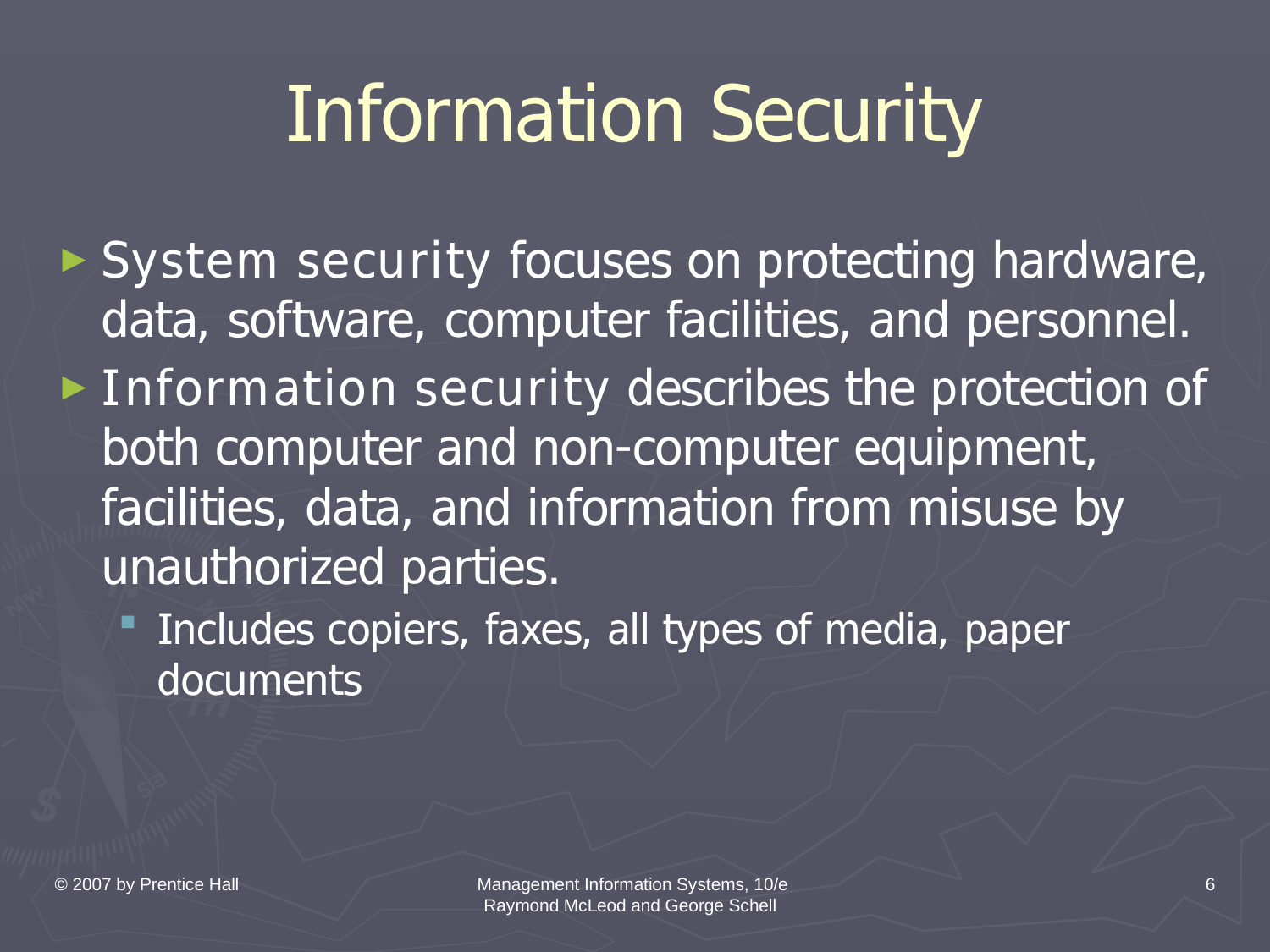

# Information Security
System security focuses on protecting hardware, data, software, computer facilities, and personnel.
Information security describes the protection of both computer and non-computer equipment, facilities, data, and information from misuse by unauthorized parties.
Includes copiers, faxes, all types of media, paper documents
© 2007 by Prentice Hall
Management Information Systems, 10/e  Raymond McLeod and George Schell
6